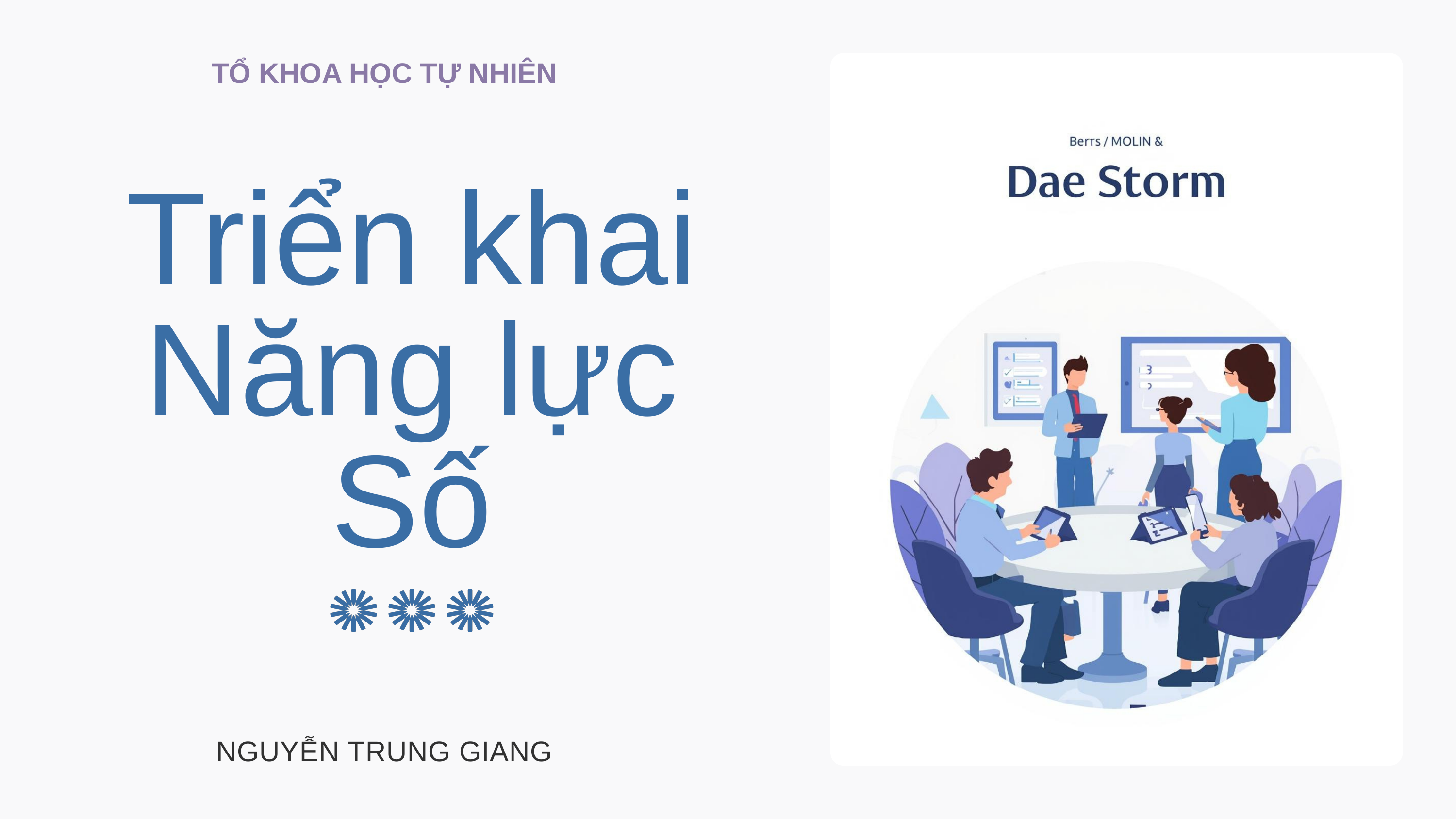

TỔ KHOA HỌC TỰ NHIÊN

Triển khai Năng lực Số

NGUYỄN TRUNG GIANG